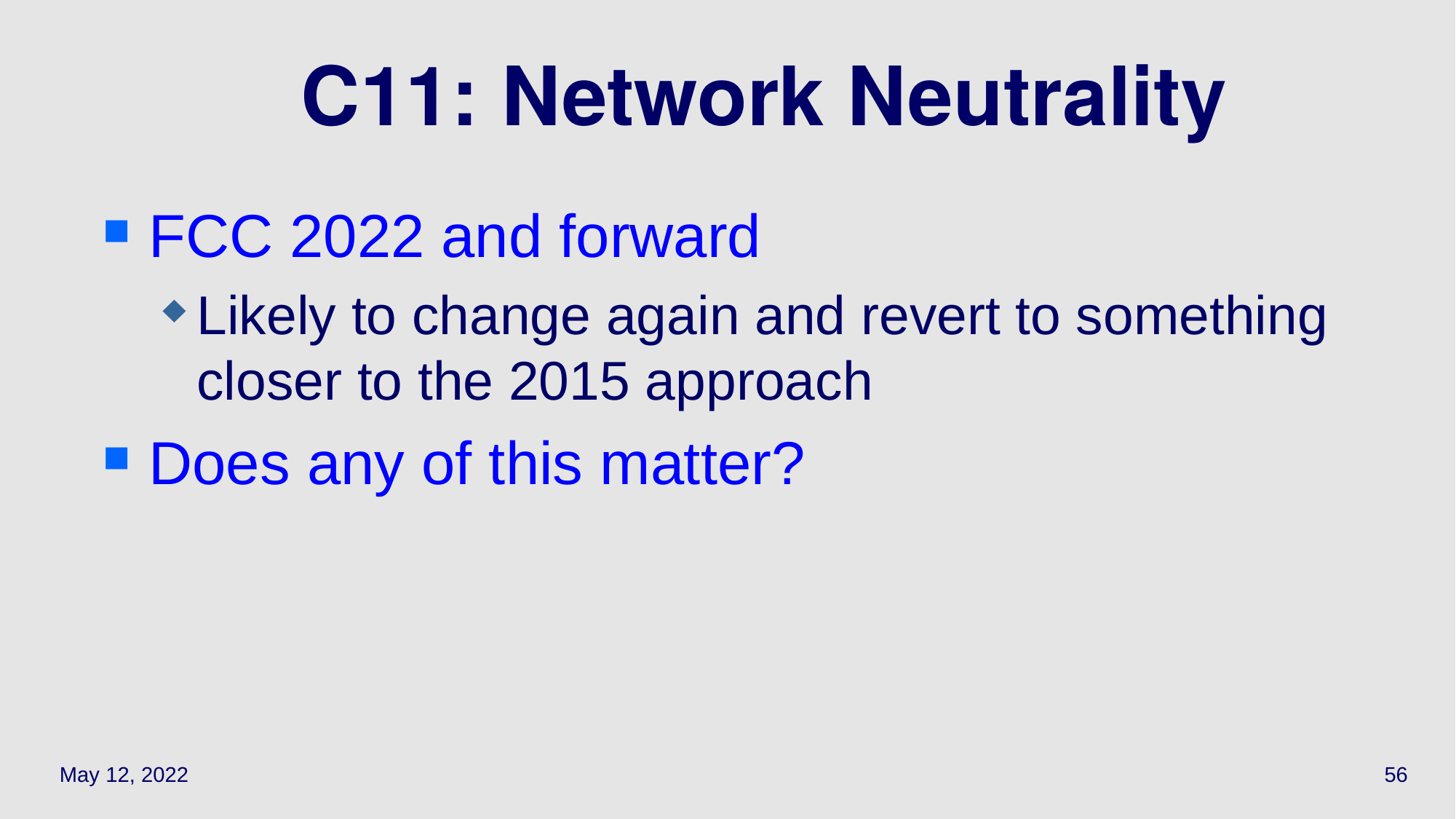

56
# C11: Network Neutrality
FCC 2022 and forward
Likely to change again and revert to something closer to the 2015 approach
Does any of this matter?

May 12, 2022